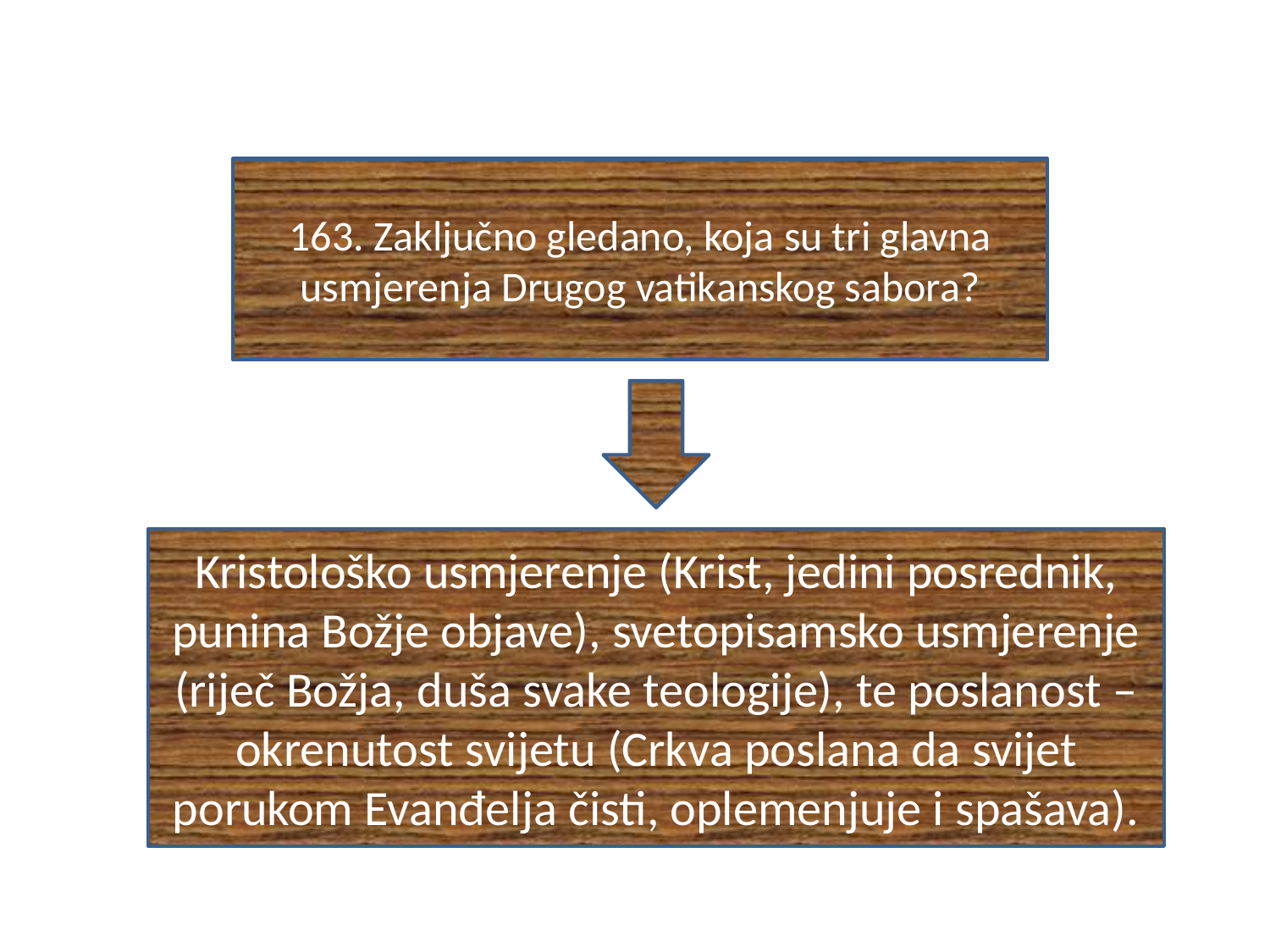

#
163. Zaključno gledano, koja su tri glavna usmjerenja Drugog vatikanskog sabora?

Kristološko usmjerenje (Krist, jedini posrednik, punina Božje objave), svetopisamsko usmjerenje (riječ Božja, duša svake teologije), te poslanost – okrenutost svijetu (Crkva poslana da svijet porukom Evanđelja čisti, oplemenjuje i spašava).